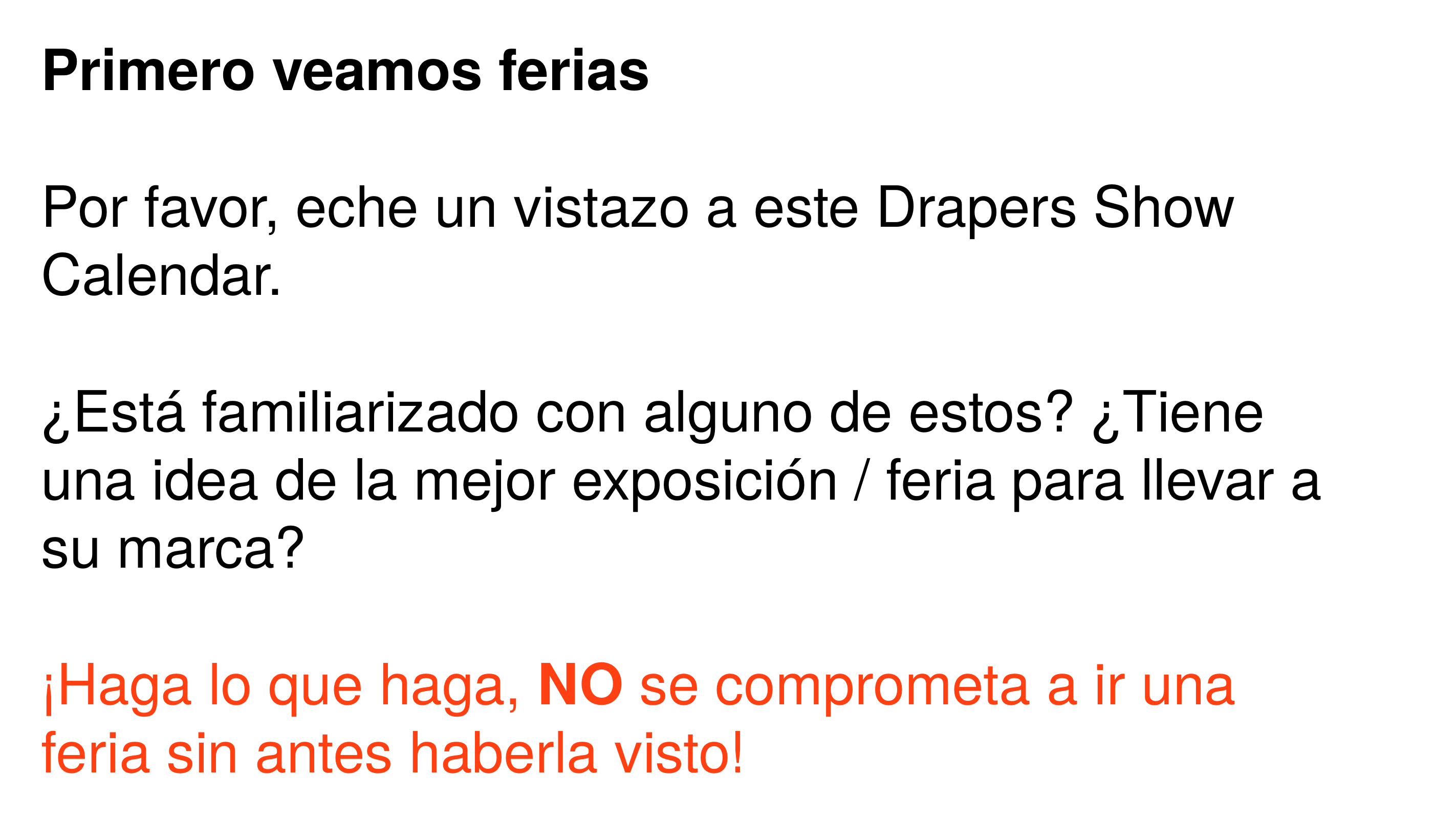

Primero veamos ferias

Por favor, eche un vistazo a este Drapers Show Calendar.

¿Está familiarizado con alguno de estos? ¿Tiene una idea de la mejor exposición / feria para llevar a su marca?

¡Haga lo que haga, NO se comprometa a ir una feria sin antes haberla visto!